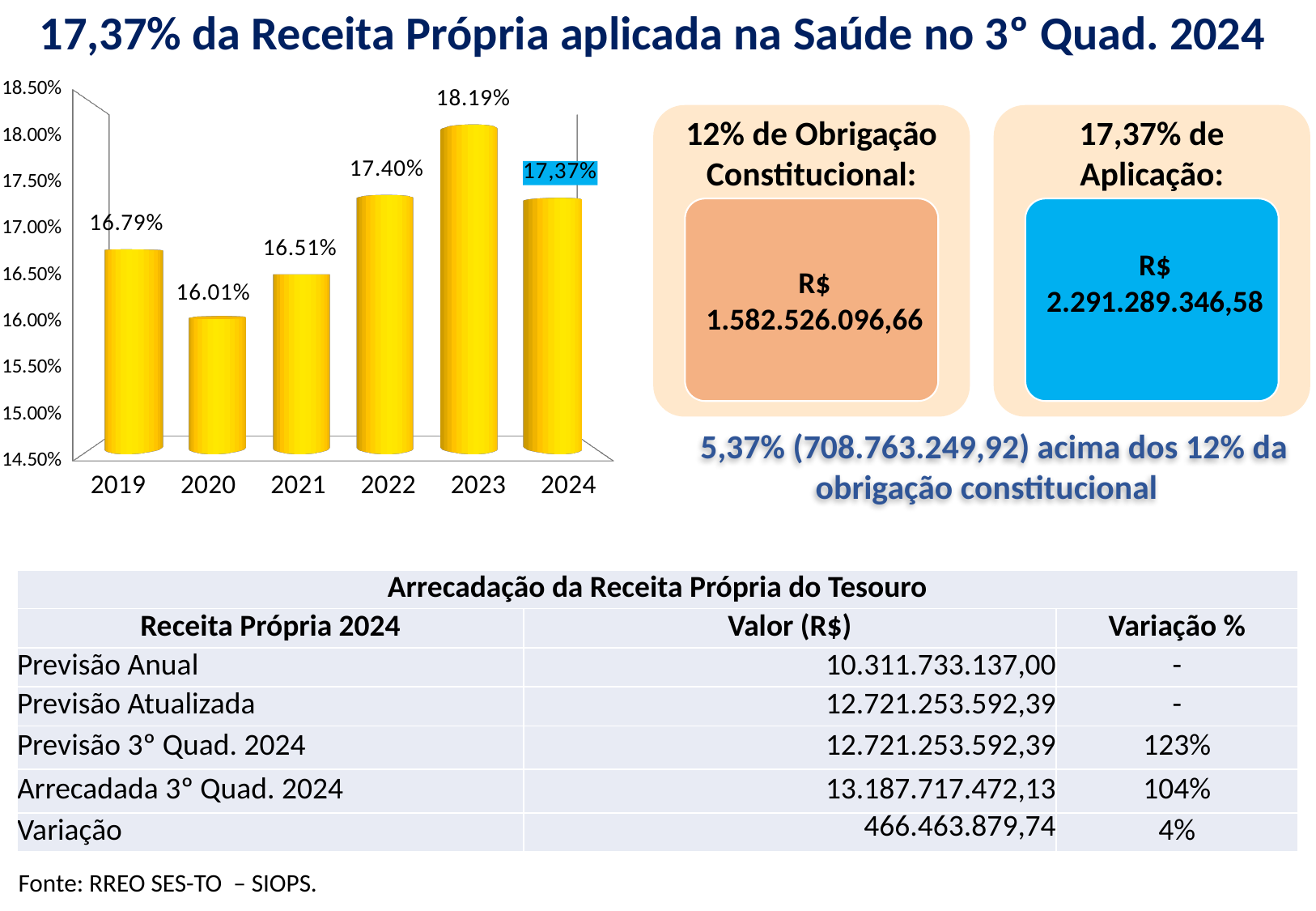

17,37% da Receita Própria aplicada na Saúde no 3º Quad. 2024

[unsupported chart]

12% de Obrigação Constitucional:
R$ 1.582.526.096,66
17,37% de Aplicação:
R$ 2.291.289.346,58
5,37% (708.763.249,92) acima dos 12% da obrigação constitucional
| Arrecadação da Receita Própria do Tesouro |  |  |
| --- | --- | --- |
| Receita Própria 2024 | Valor (R$) | Variação % |
| Previsão Anual | 10.311.733.137,00 | - |
| Previsão Atualizada | 12.721.253.592,39 | - |
| Previsão 3º Quad. 2024 | 12.721.253.592,39 | 123% |
| Arrecadada 3º Quad. 2024 | 13.187.717.472,13 | 104% |
| Variação | 466.463.879,74 | 4% |
Fonte: RREO SES-TO  – SIOPS.